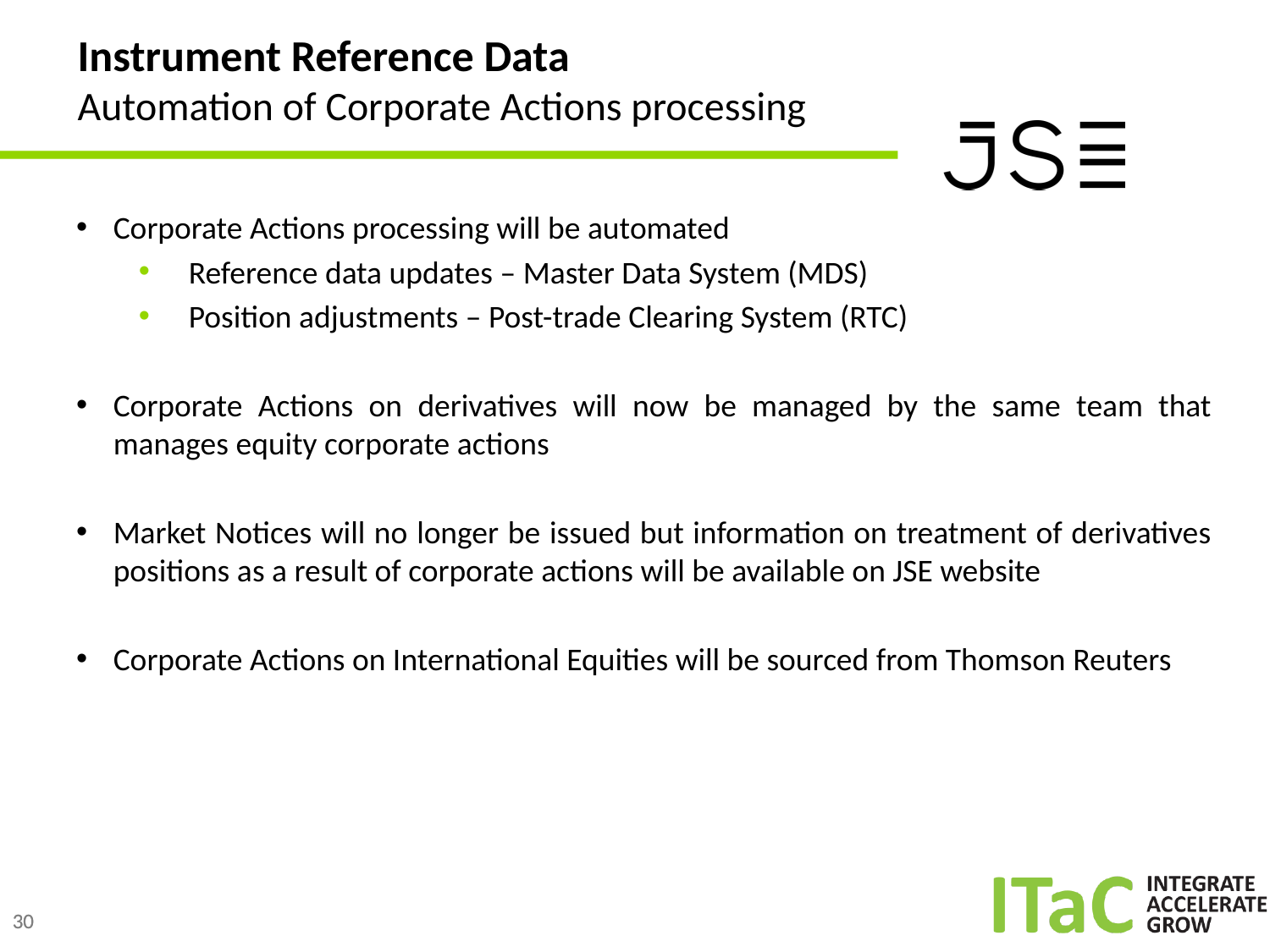

# Instrument Reference Data Automation of Corporate Actions processing
Corporate Actions processing will be automated
Reference data updates – Master Data System (MDS)
Position adjustments – Post-trade Clearing System (RTC)

Corporate Actions on derivatives will now be managed by the same team that manages equity corporate actions

Market Notices will no longer be issued but information on treatment of derivatives positions as a result of corporate actions will be available on JSE website

Corporate Actions on International Equities will be sourced from Thomson Reuters